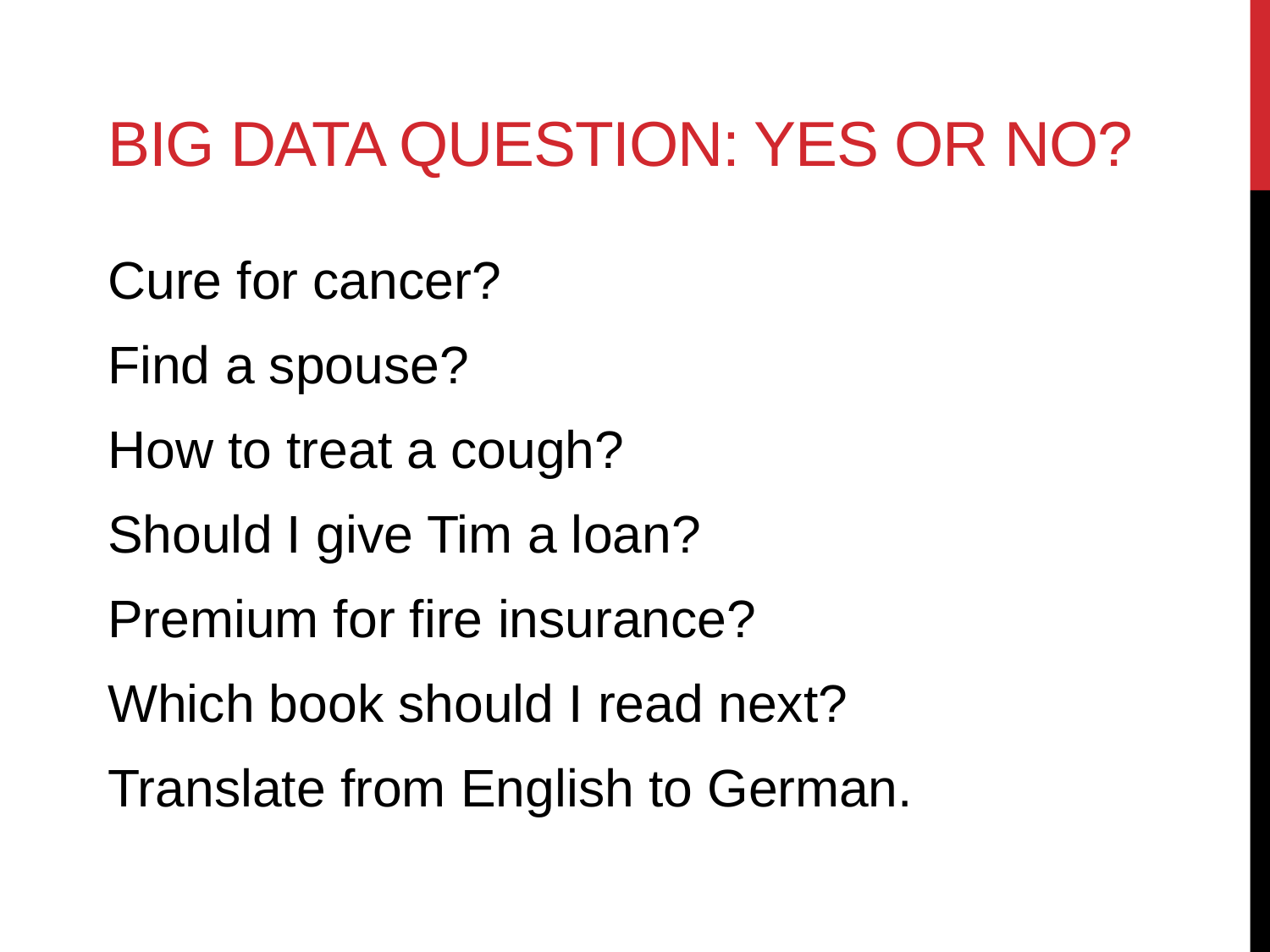

# Big Data Question: Yes or No?
Cure for cancer?
Find a spouse?
How to treat a cough?
Should I give Tim a loan?
Premium for fire insurance?
Which book should I read next?
Translate from English to German.